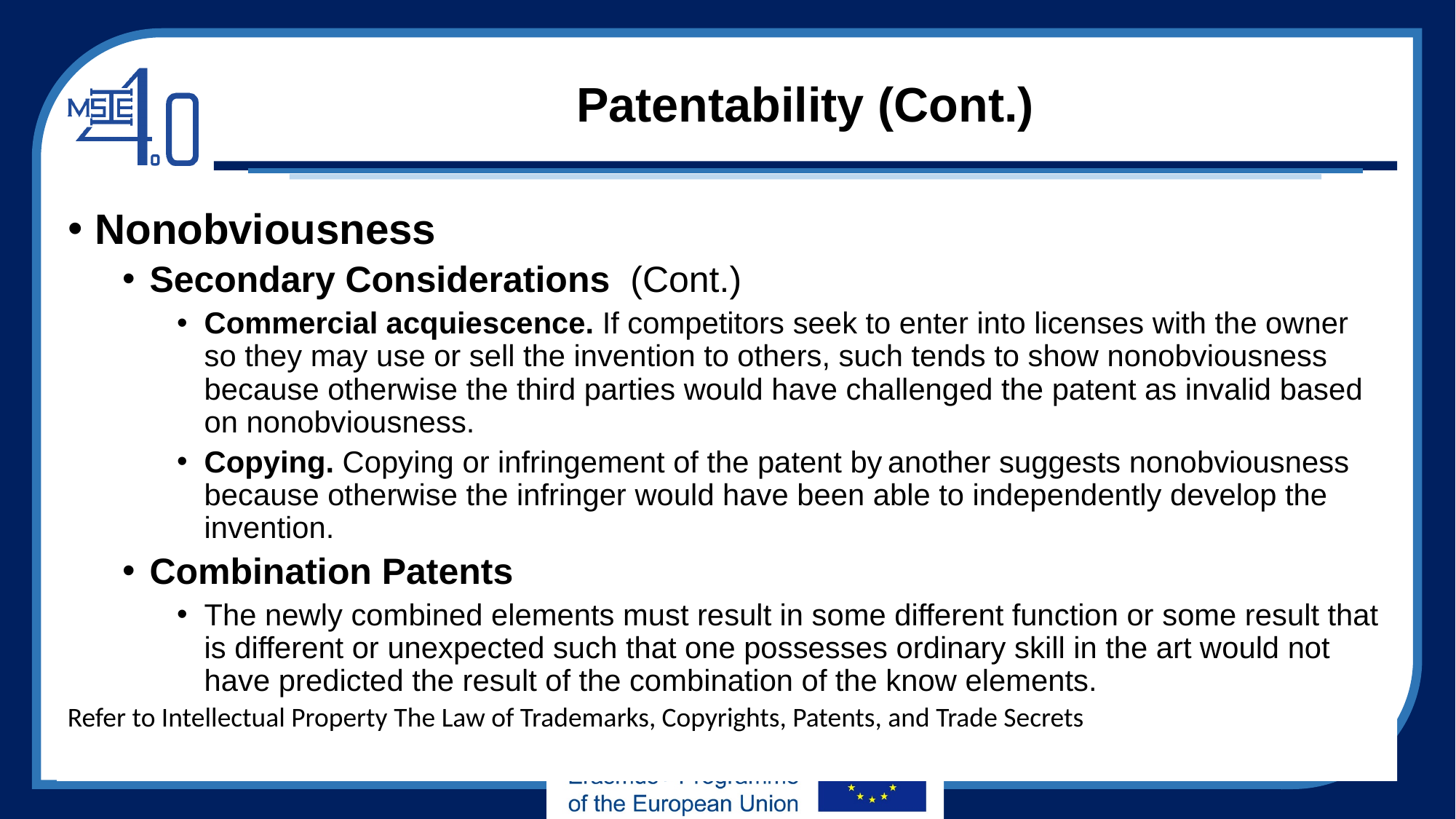

# Patentability (Cont.)
Nonobviousness
Secondary Considerations  (Cont.)
Commercial acquiescence. If competitors seek to enter into licenses with the owner so they may use or sell the invention to others, such tends to show nonobviousness because otherwise the third parties would have challenged the patent as invalid based on nonobviousness.
Copying. Copying or infringement of the patent by another suggests nonobviousness because otherwise the infringer would have been able to independently develop the invention.
Combination Patents
The newly combined elements must result in some different function or some result that is different or unexpected such that one possesses ordinary skill in the art would not have predicted the result of the combination of the know elements.

Refer to Intellectual Property The Law of Trademarks, Copyrights, Patents, and Trade Secrets